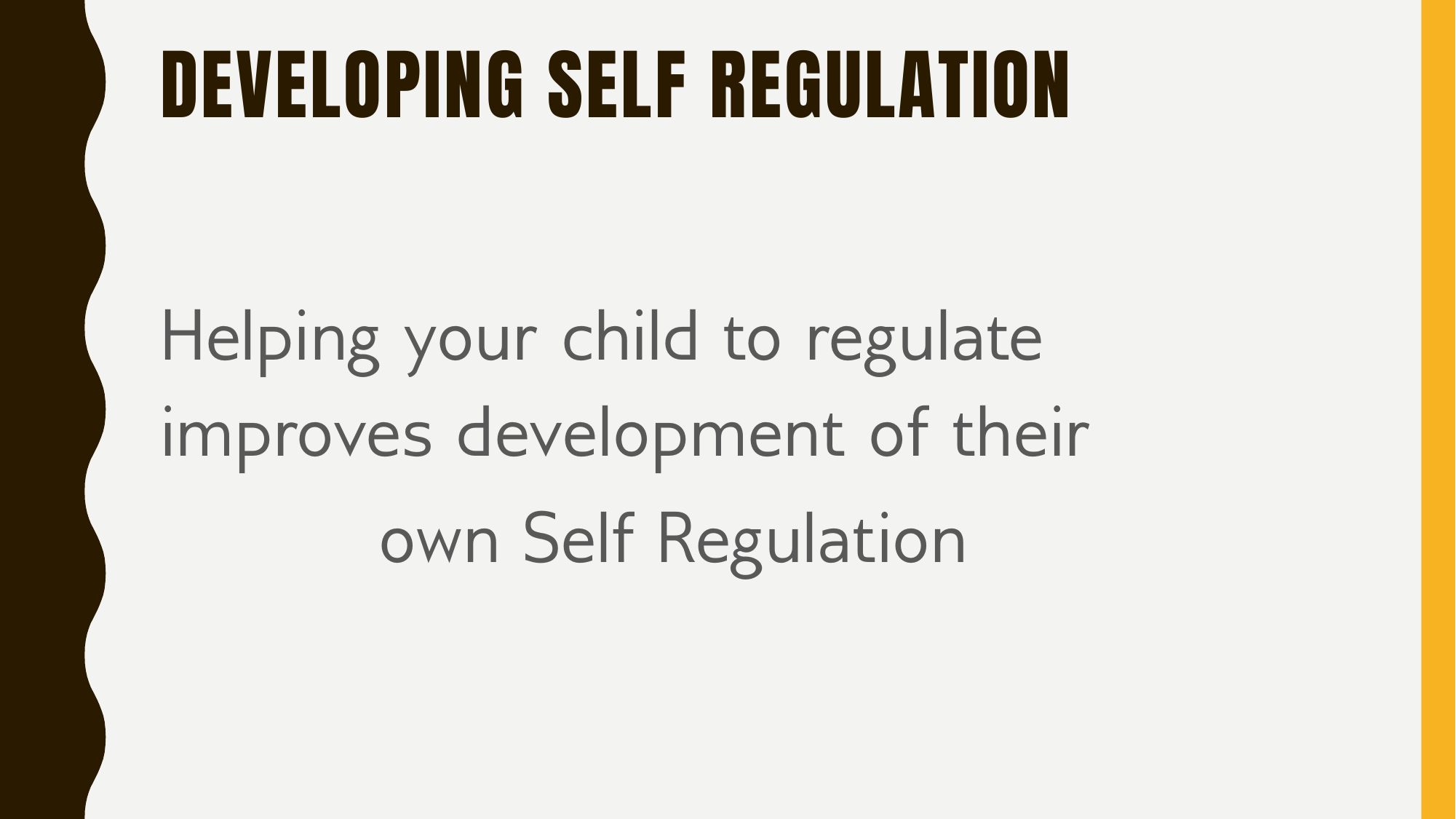

# Developing self regulation
Helping your child to regulate 	improves development of their
		own Self Regulation